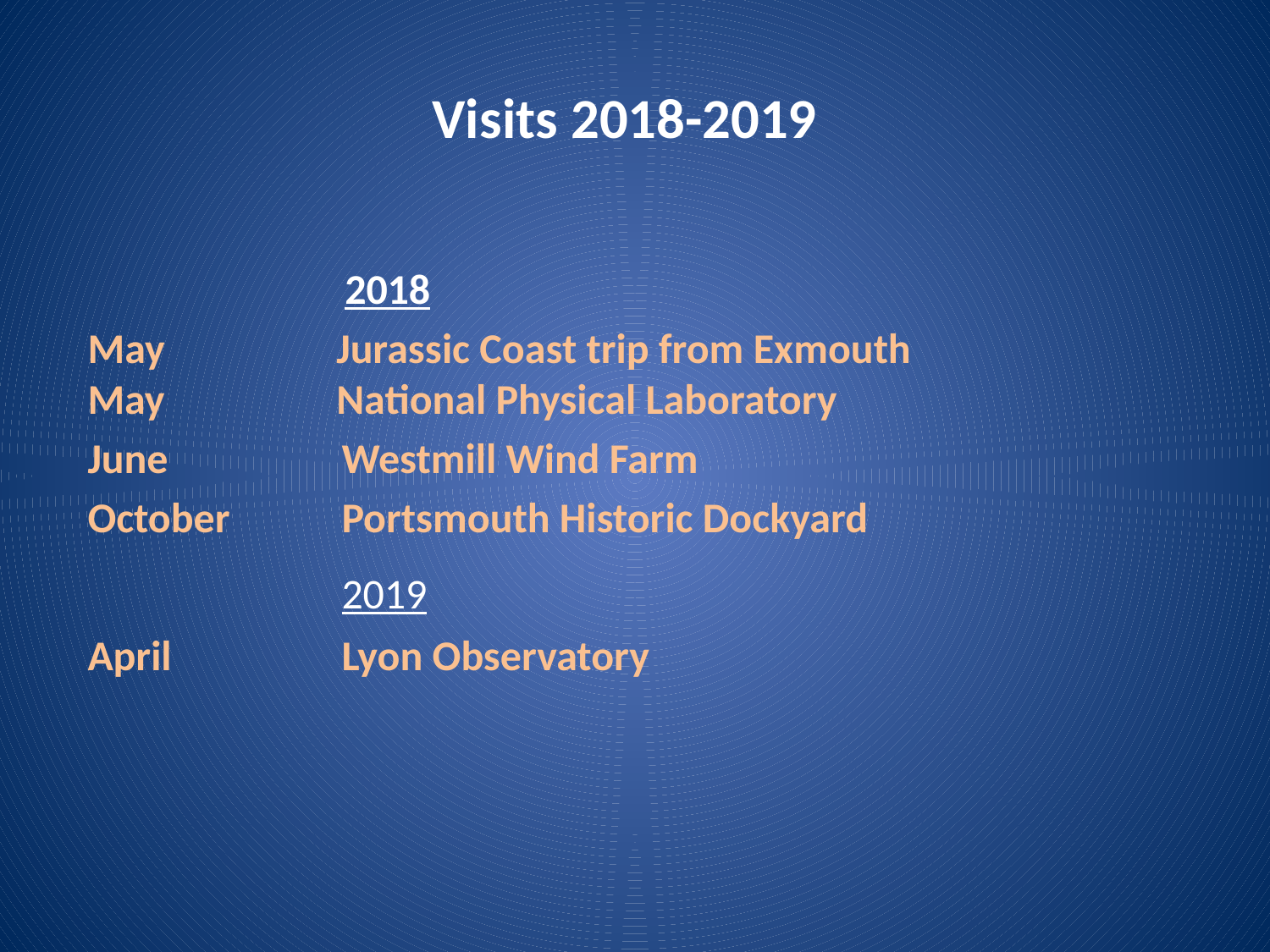

# Visits 2018-2019

                           2018
May                  Jurassic Coast trip from Exmouth
May                  National Physical Laboratory
June		Westmill Wind Farm
October	Portsmouth Historic Dockyard
                    2019
April     	Lyon Observatory